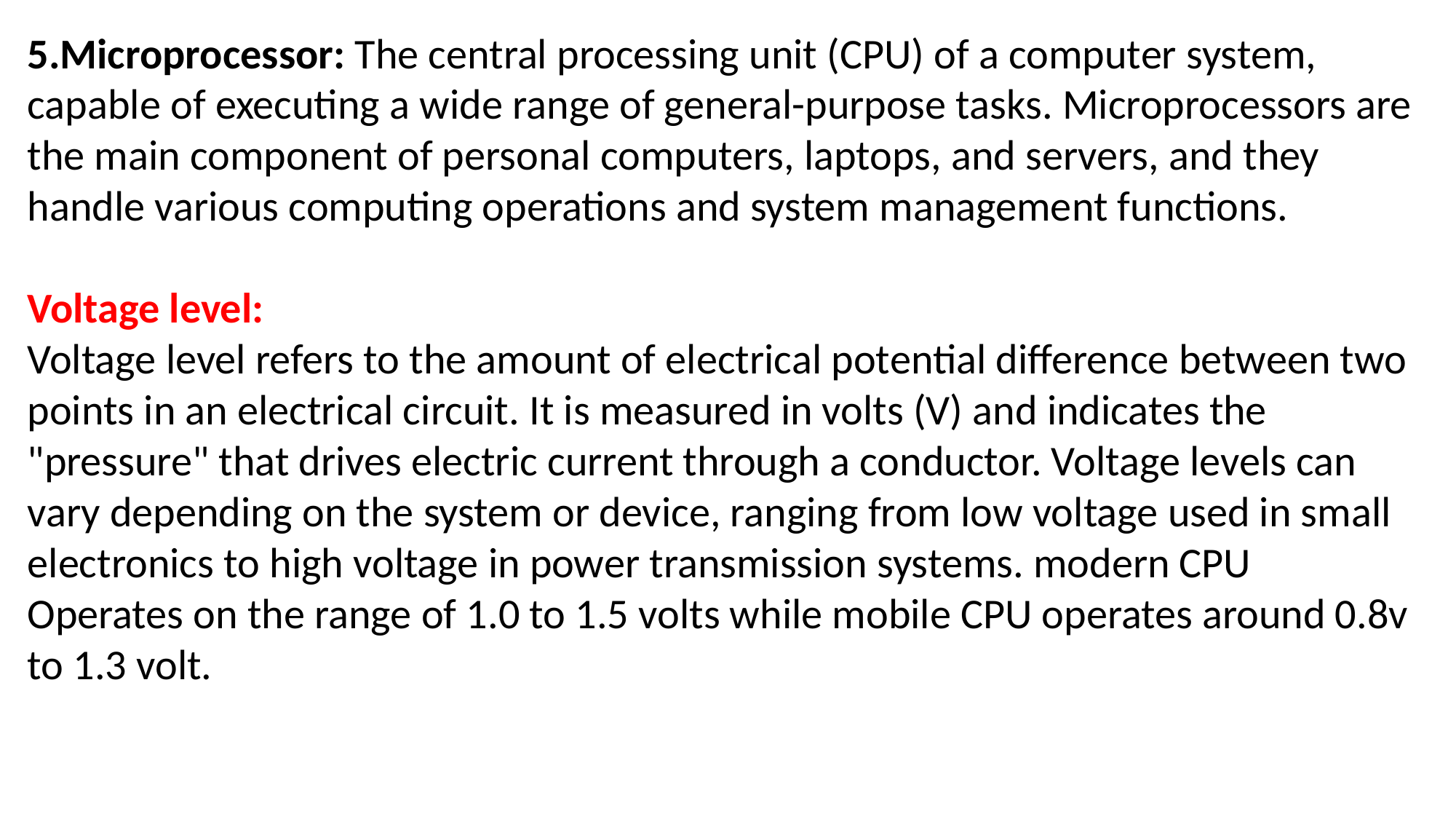

5.Microprocessor: The central processing unit (CPU) of a computer system, capable of executing a wide range of general-purpose tasks. Microprocessors are the main component of personal computers, laptops, and servers, and they handle various computing operations and system management functions.

Voltage level:
Voltage level refers to the amount of electrical potential difference between two points in an electrical circuit. It is measured in volts (V) and indicates the "pressure" that drives electric current through a conductor. Voltage levels can vary depending on the system or device, ranging from low voltage used in small electronics to high voltage in power transmission systems. modern CPU
Operates on the range of 1.0 to 1.5 volts while mobile CPU operates around 0.8v to 1.3 volt.